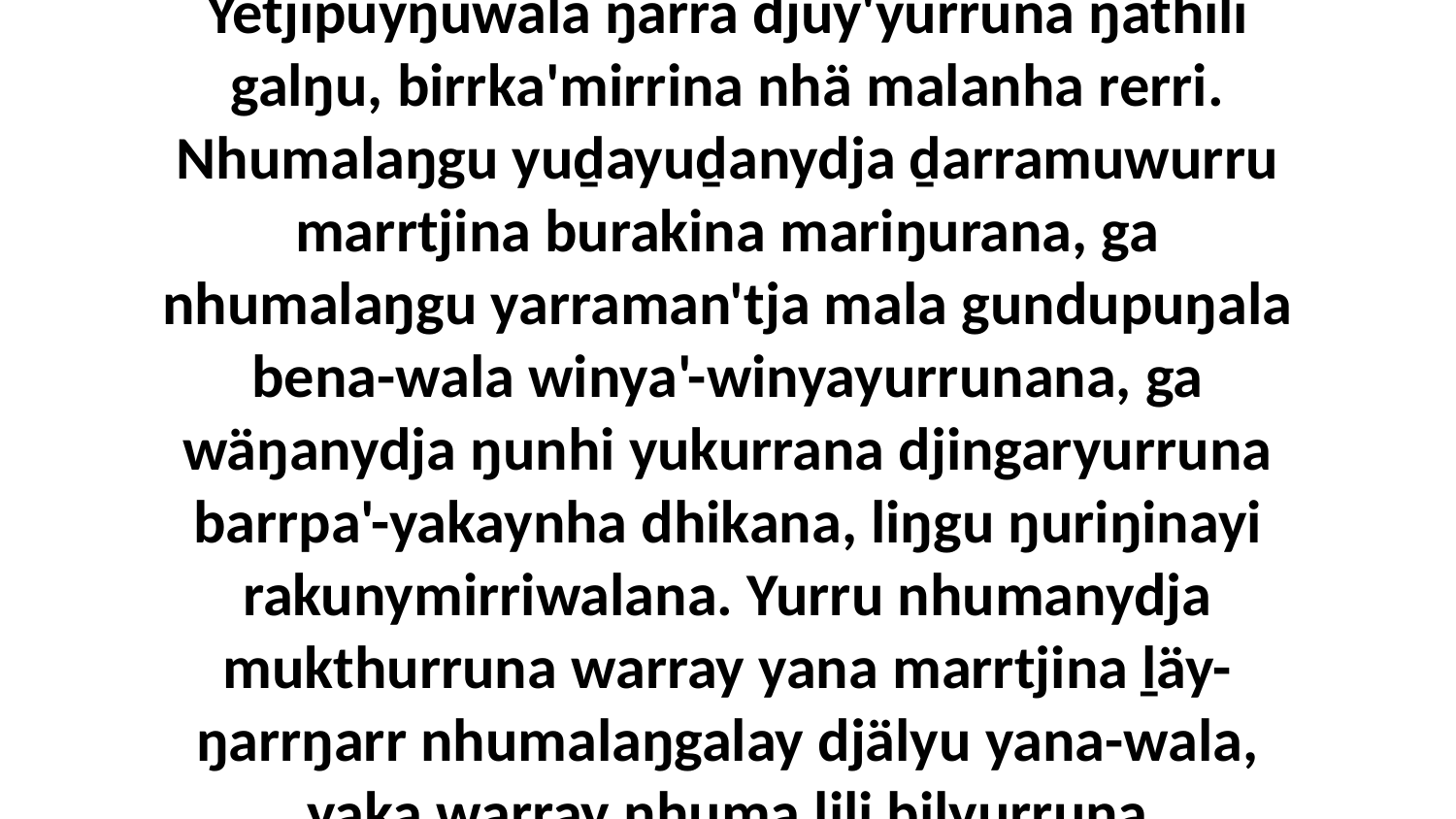

10 Ga beŋurunydja rerrina marrtjina nhumalaŋgu, bitjarrana bitjarra ŋunhi Yetjipuyŋuwala ŋarra djuy'yurruna ŋäthili galŋu, birrka'mirrina nhä malanha rerri. Nhumalaŋgu yuḏayuḏanydja ḏarramuwurru marrtjina burakina mariŋurana, ga nhumalaŋgu yarraman'tja mala gundupuŋala bena-wala winya'-winyayurrunana, ga wäŋanydja ŋunhi yukurrana djingaryurruna barrpa'-yakaynha dhikana, liŋgu ŋuriŋinayi rakunymirriwalana. Yurru nhumanydja mukthurruna warray yana marrtjina ḻäy-ŋarrŋarr nhumalaŋgalay djälyu yana-wala, yaka warray nhuma lili bilyurruna ŋarrakalanydja.” Bitjarra ŋayi Garray waŋananydja.